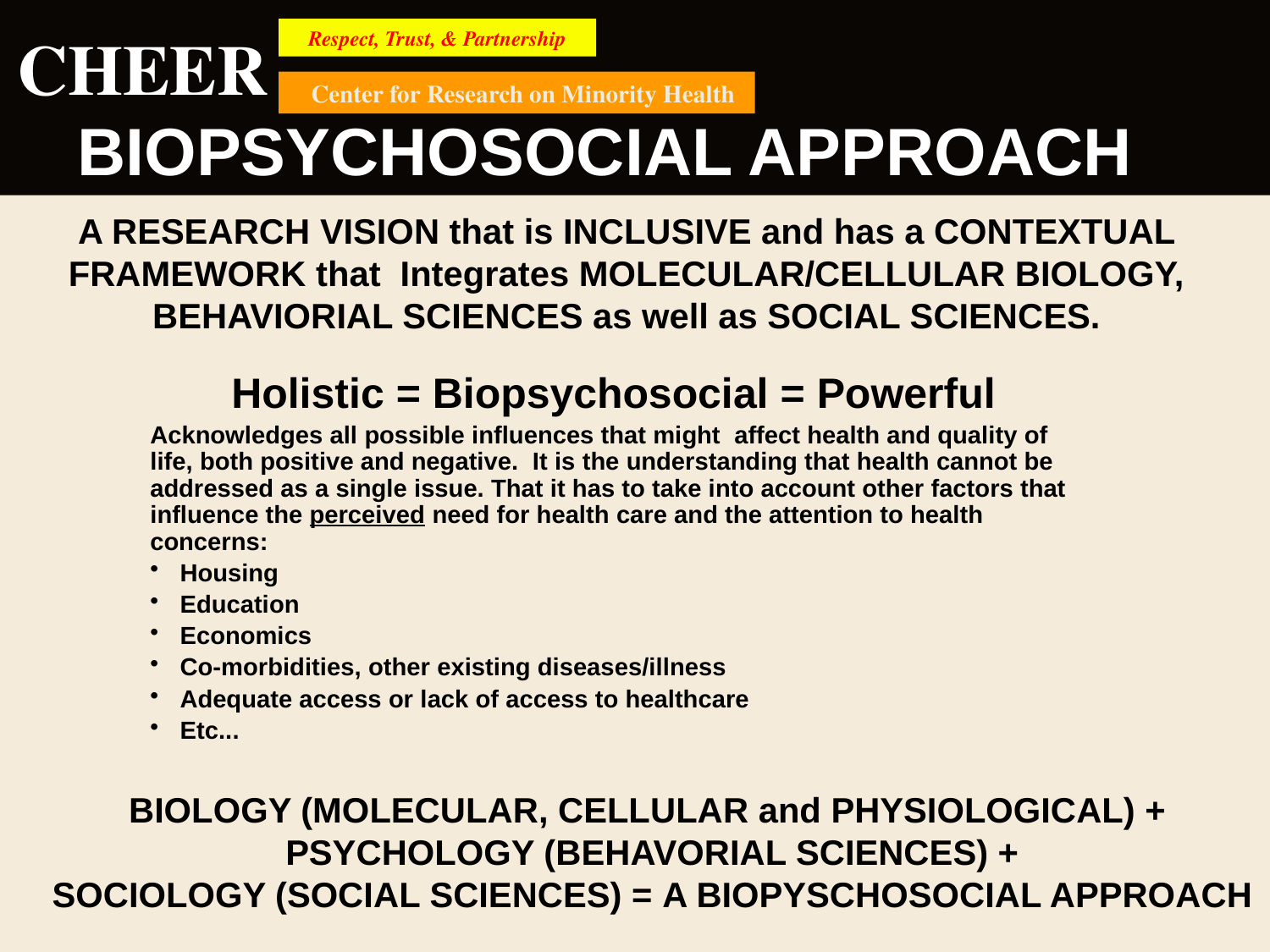

CHEER
Respect, Trust, & Partnership
  Center for Research on Minority Health
BIOPSYCHOSOCIAL APPROACH
A RESEARCH VISION that is INCLUSIVE and has a CONTEXTUAL FRAMEWORK that  Integrates MOLECULAR/CELLULAR BIOLOGY,
BEHAVIORIAL SCIENCES as well as SOCIAL SCIENCES.
Holistic = Biopsychosocial = Powerful
Acknowledges all possible influences that might  affect health and quality of life, both positive and negative.  It is the understanding that health cannot be addressed as a single issue. That it has to take into account other factors that influence the perceived need for health care and the attention to health concerns:
Housing
Education
Economics
Co-morbidities, other existing diseases/illness
Adequate access or lack of access to healthcare
Etc...

BIOLOGY (MOLECULAR, CELLULAR and PHYSIOLOGICAL) +
PSYCHOLOGY (BEHAVORIAL SCIENCES) +
SOCIOLOGY (SOCIAL SCIENCES) = A BIOPYSCHOSOCIAL APPROACH